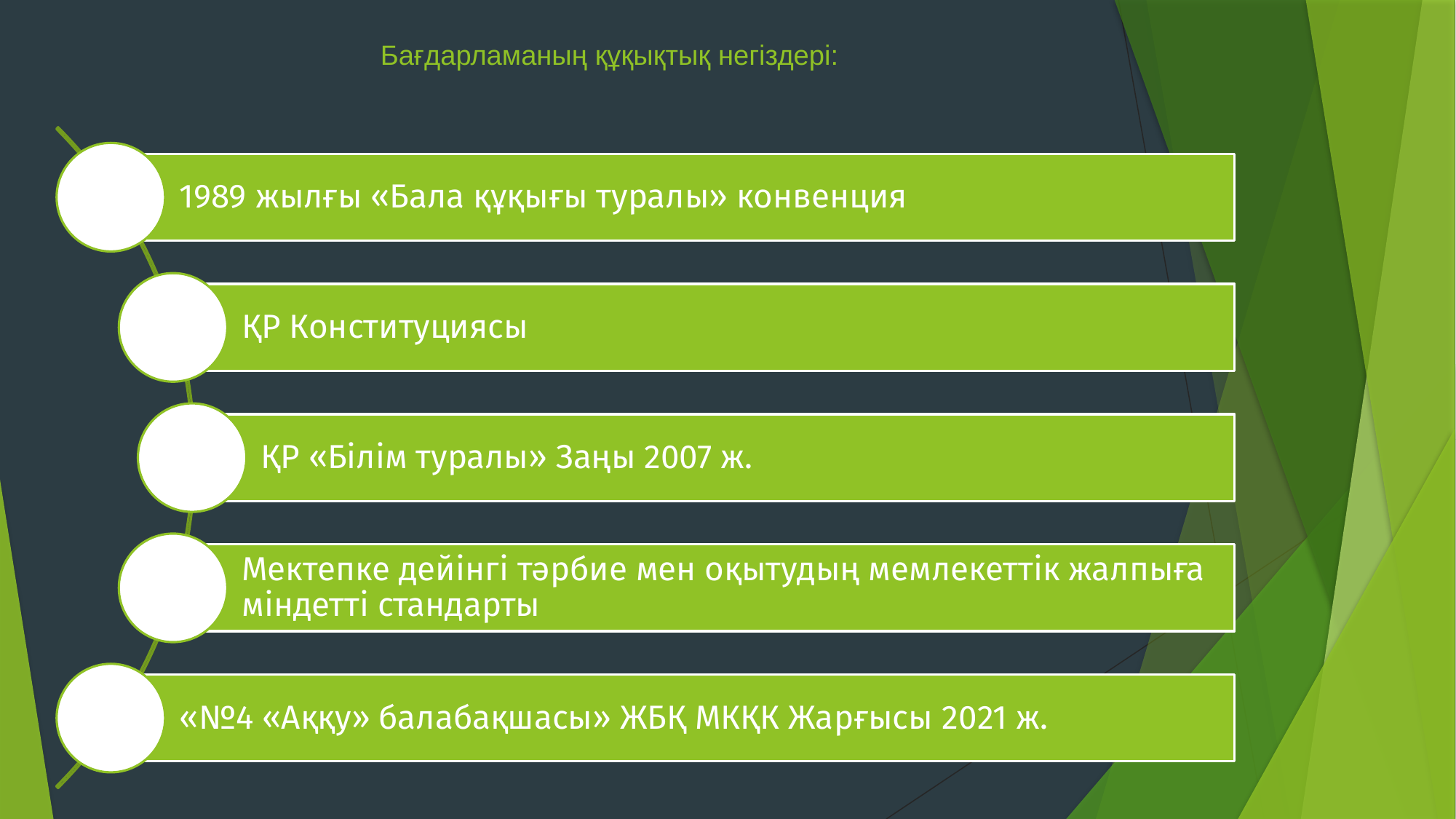

# Бағдарламаның құқықтық негіздері:
1989 жылғы «Бала құқығы туралы» конвенция
ҚР Конституциясы
ҚР «Білім туралы» Заңы 2007 ж.
Мектепке дейінгі тәрбие мен оқытудың мемлекеттік жалпыға міндетті стандарты
«№4 «Аққу» балабақшасы» ЖБҚ МКҚК Жарғысы 2021 ж.